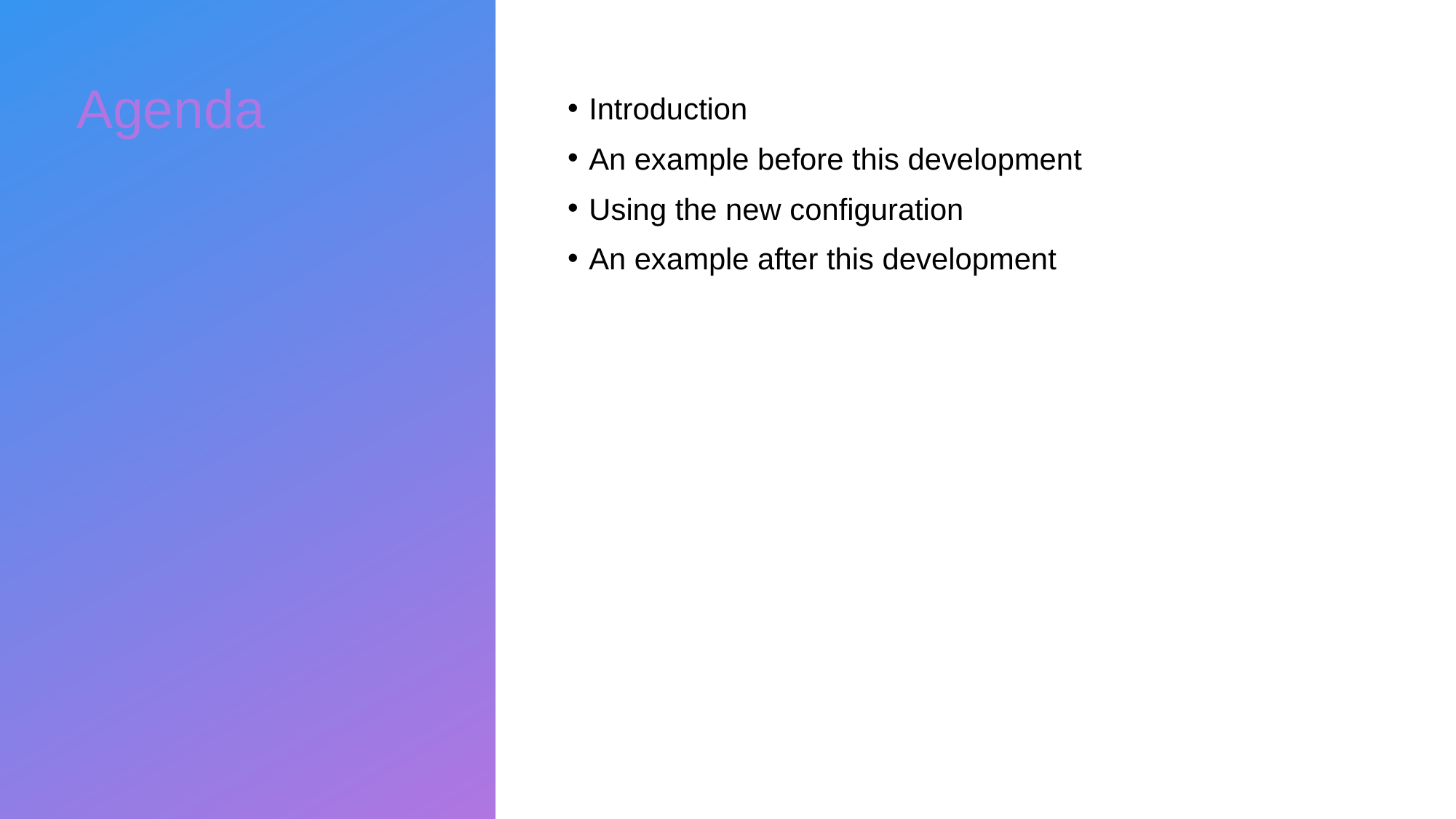

Agenda
Introduction
An example before this development
Using the new configuration
An example after this development